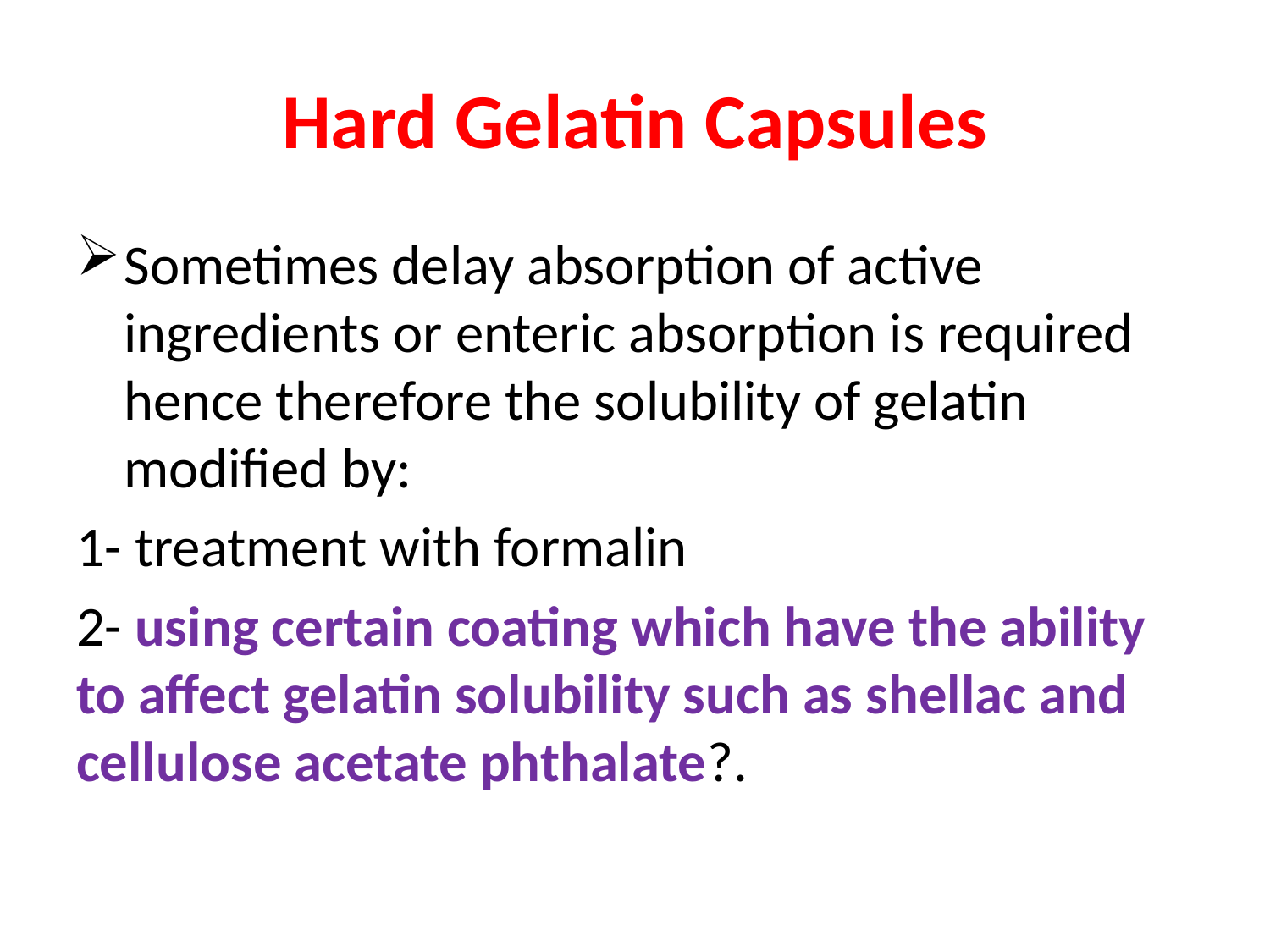

# Hard Gelatin Capsules
Sometimes delay absorption of active ingredients or enteric absorption is required hence therefore the solubility of gelatin modified by:
1- treatment with formalin
2- using certain coating which have the ability to affect gelatin solubility such as shellac and cellulose acetate phthalate?.